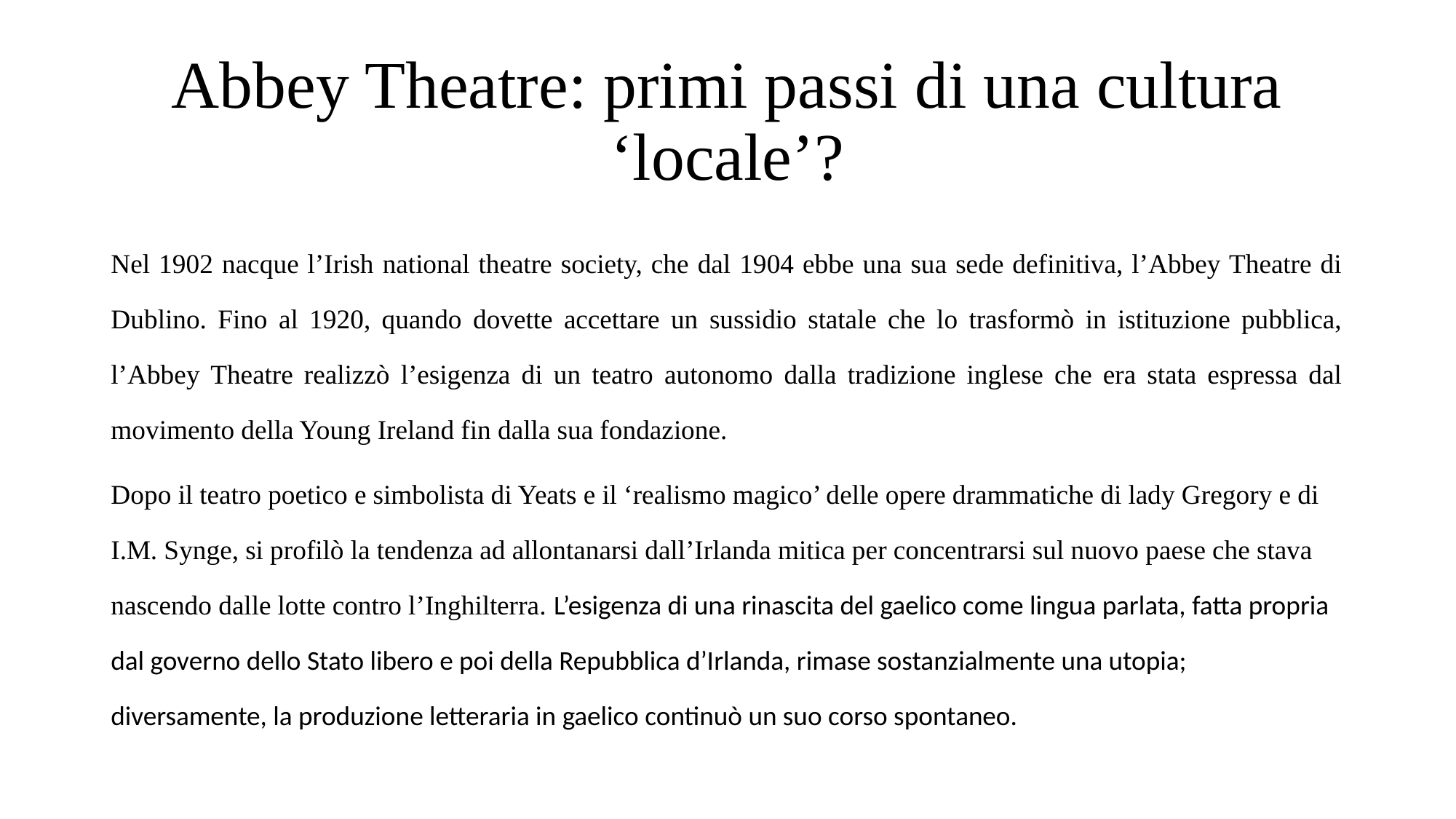

# Abbey Theatre: primi passi di una cultura ‘locale’?
Nel 1902 nacque l’Irish national theatre society, che dal 1904 ebbe una sua sede definitiva, l’Abbey Theatre di Dublino. Fino al 1920, quando dovette accettare un sussidio statale che lo trasformò in istituzione pubblica, l’Abbey Theatre realizzò l’esigenza di un teatro autonomo dalla tradizione inglese che era stata espressa dal movimento della Young Ireland fin dalla sua fondazione.
Dopo il teatro poetico e simbolista di Yeats e il ‘realismo magico’ delle opere drammatiche di lady Gregory e di I.M. Synge, si profilò la tendenza ad allontanarsi dall’Irlanda mitica per concentrarsi sul nuovo paese che stava nascendo dalle lotte contro l’Inghilterra. L’esigenza di una rinascita del gaelico come lingua parlata, fatta propria dal governo dello Stato libero e poi della Repubblica d’Irlanda, rimase sostanzialmente una utopia; diversamente, la produzione letteraria in gaelico continuò un suo corso spontaneo.